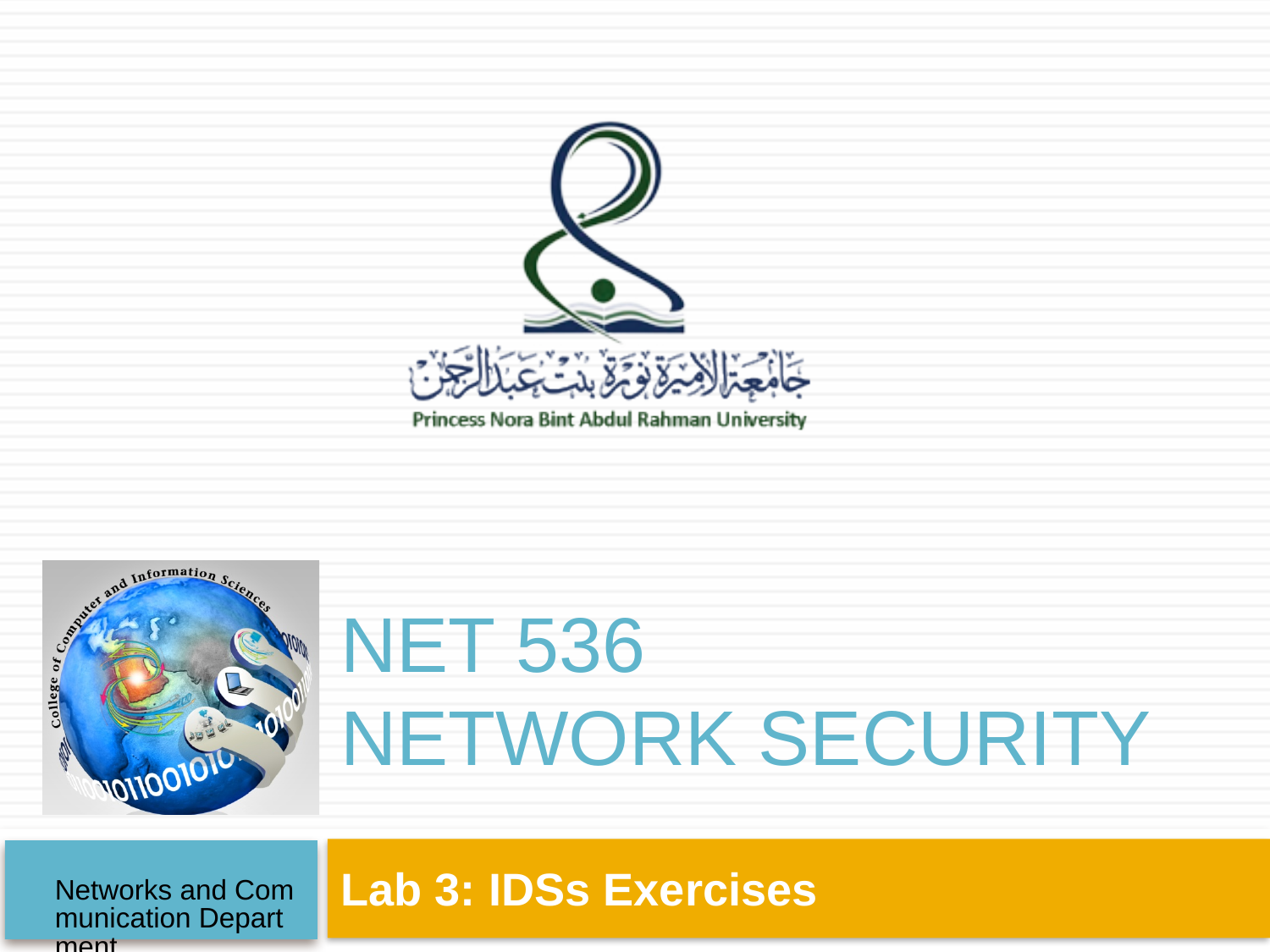

# NET 536 Network Security
Lab 3: IDSs Exercises
Networks and Communication Department